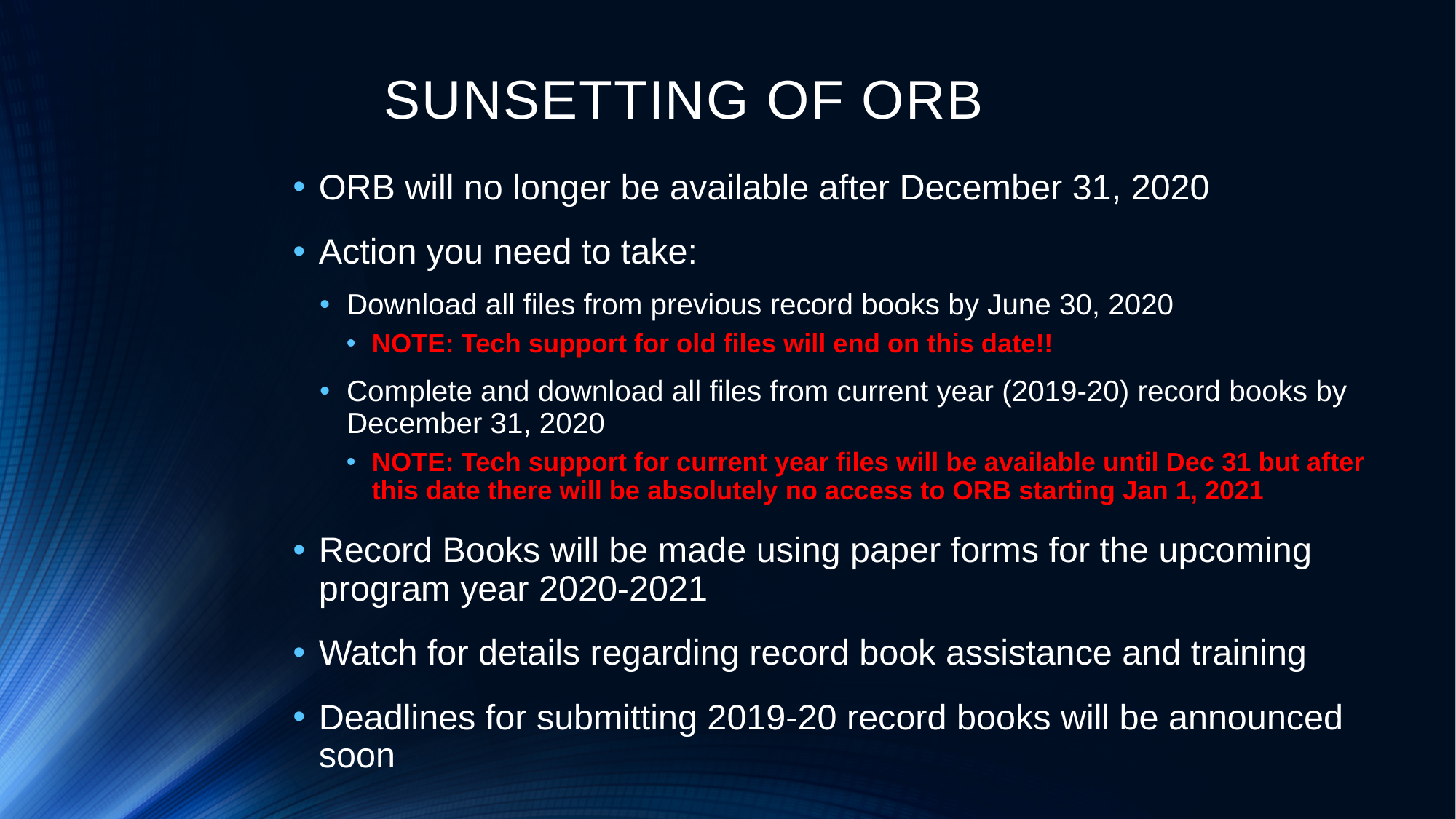

# SUNSETTING OF ORB
ORB will no longer be available after December 31, 2020
Action you need to take:
Download all files from previous record books by June 30, 2020
NOTE: Tech support for old files will end on this date!!
Complete and download all files from current year (2019-20) record books by December 31, 2020
NOTE: Tech support for current year files will be available until Dec 31 but after this date there will be absolutely no access to ORB starting Jan 1, 2021
Record Books will be made using paper forms for the upcoming program year 2020-2021
Watch for details regarding record book assistance and training
Deadlines for submitting 2019-20 record books will be announced soon